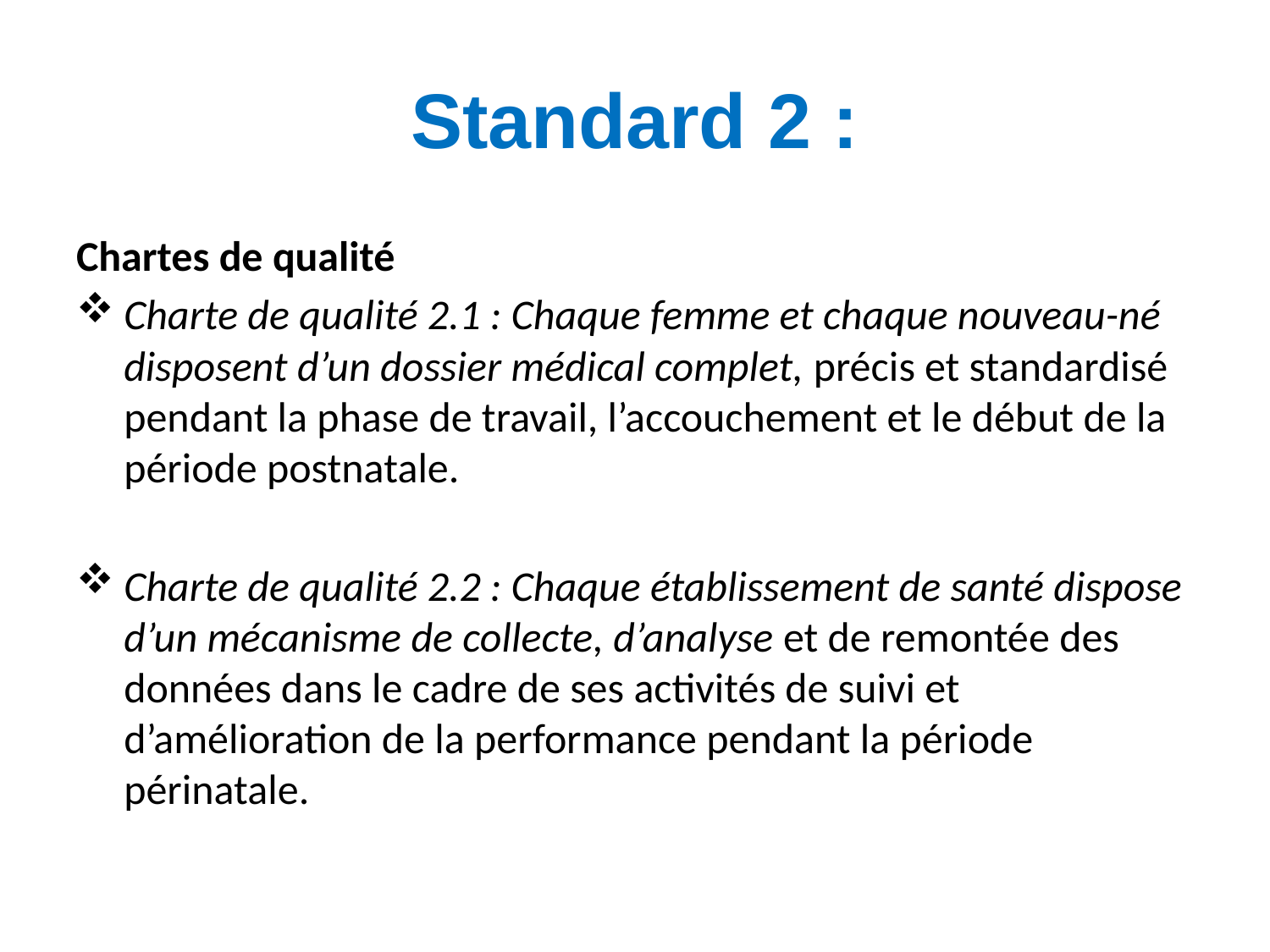

# Standard 2 :
Chartes de qualité
Charte de qualité 2.1 : Chaque femme et chaque nouveau-né disposent d’un dossier médical complet, précis et standardisé pendant la phase de travail, l’accouchement et le début de la période postnatale.

Charte de qualité 2.2 : Chaque établissement de santé dispose d’un mécanisme de collecte, d’analyse et de remontée des données dans le cadre de ses activités de suivi et d’amélioration de la performance pendant la période périnatale.